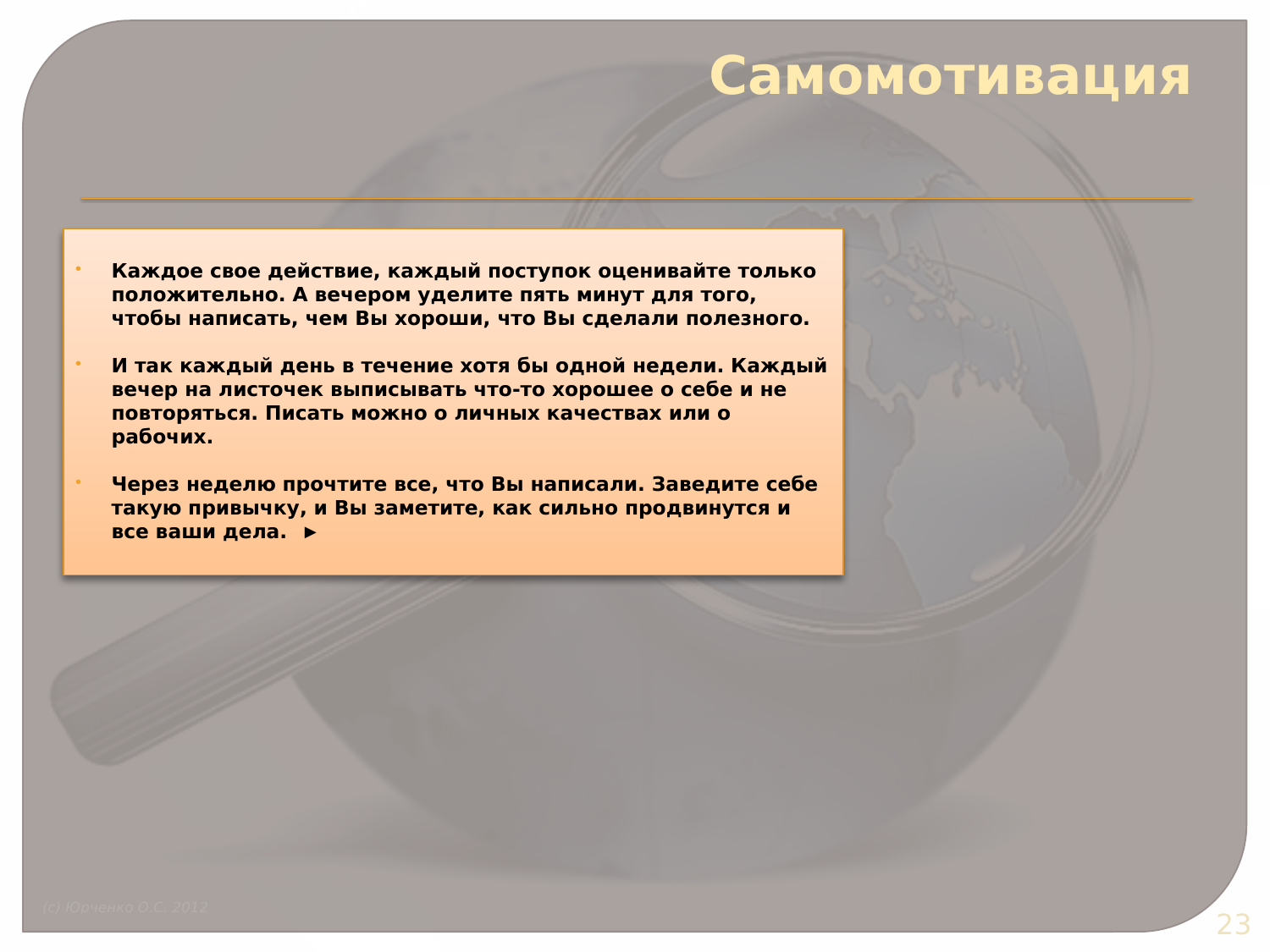

# Самомотивация

Каждое свое действие, каждый поступок оценивайте только положительно. А вечером уделите пять минут для того, чтобы написать, чем Вы хороши, что Вы сделали полезного.

И так каждый день в течение хотя бы одной недели. Каждый вечер на листочек выписывать что-то хорошее о себе и не повторяться. Писать можно о личных качествах или о рабочих.

Через неделю прочтите все, что Вы написали. Заведите себе такую привычку, и Вы заметите, как сильно продвинутся и все ваши дела.  ►
(c) Юрченко О.С. 2012
23